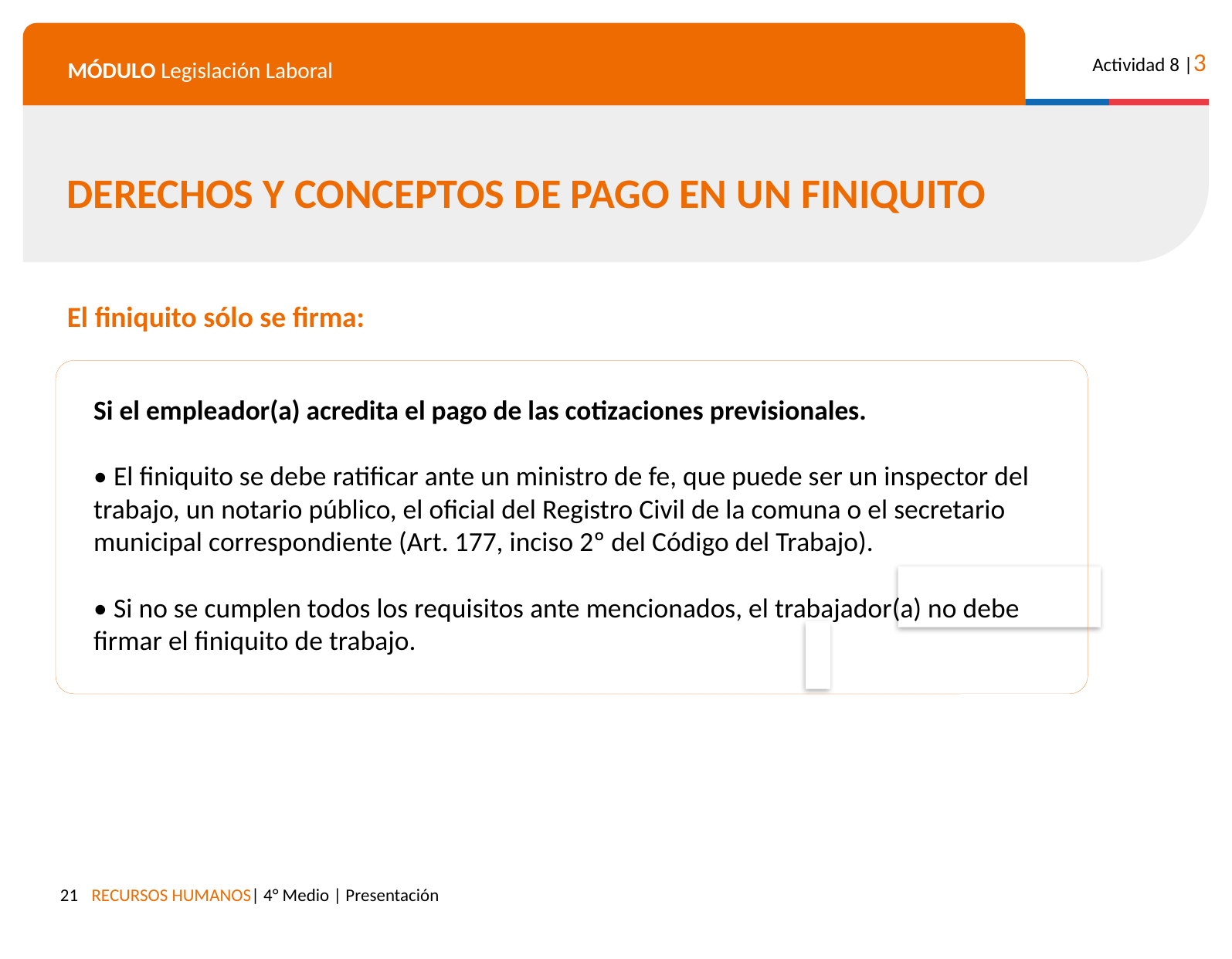

DERECHOS Y CONCEPTOS DE PAGO EN UN FINIQUITO
El finiquito sólo se firma:

Si el empleador(a) acredita el pago de las cotizaciones previsionales.

• El finiquito se debe ratificar ante un ministro de fe, que puede ser un inspector del trabajo, un notario público, el oficial del Registro Civil de la comuna o el secretario
municipal correspondiente (Art. 177, inciso 2º del Código del Trabajo).

• Si no se cumplen todos los requisitos ante mencionados, el trabajador(a) no debe
firmar el finiquito de trabajo.